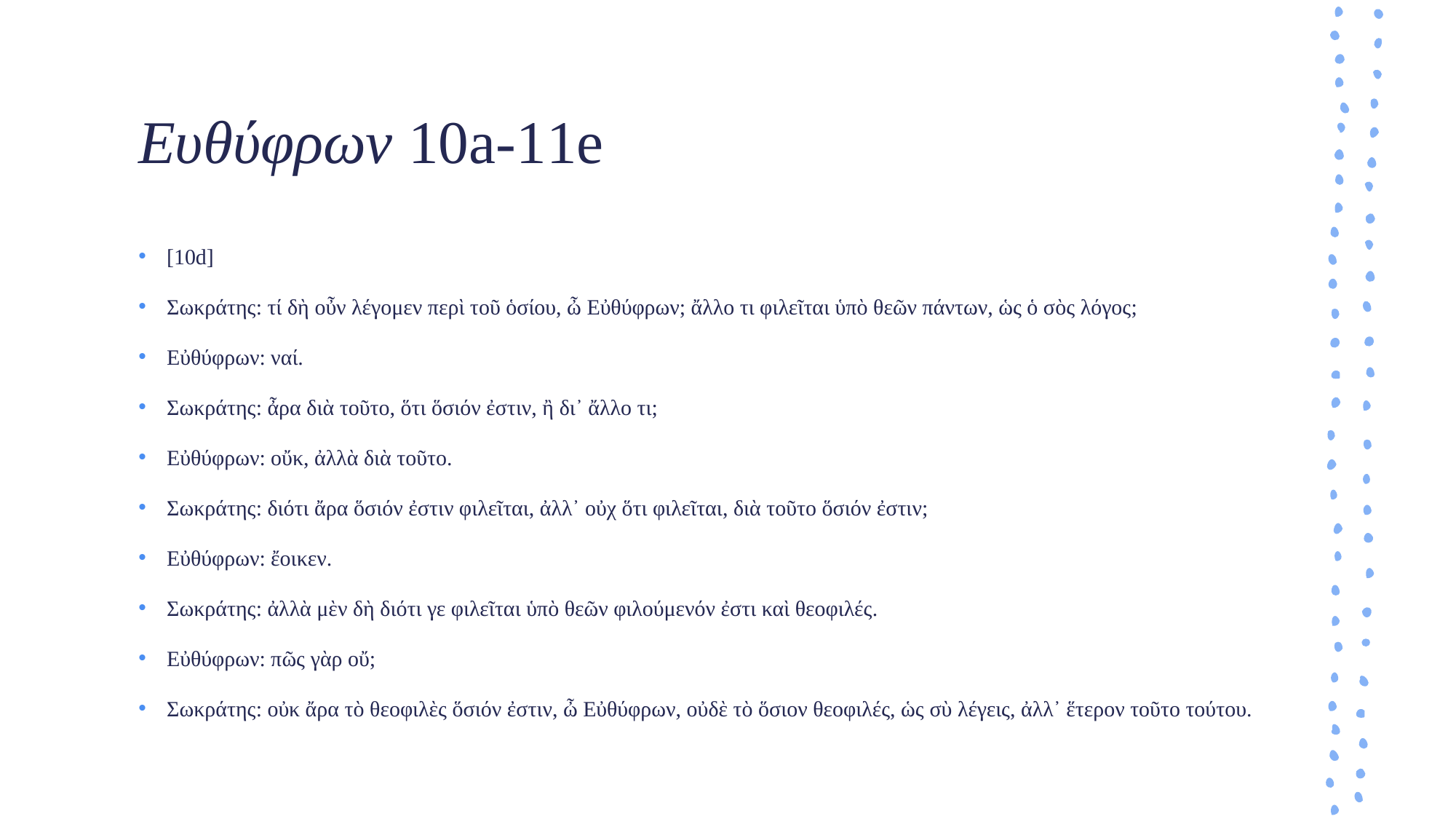

# Ευθύφρων 10a-11e
[10d]
Σωκράτης: τί δὴ οὖν λέγομεν περὶ τοῦ ὁσίου, ὦ Εὐθύφρων; ἄλλο τι φιλεῖται ὑπὸ θεῶν πάντων, ὡς ὁ σὸς λόγος;
Εὐθύφρων: ναί.
Σωκράτης: ἆρα διὰ τοῦτο, ὅτι ὅσιόν ἐστιν, ἢ δι᾽ ἄλλο τι;
Εὐθύφρων: οὔκ, ἀλλὰ διὰ τοῦτο.
Σωκράτης: διότι ἄρα ὅσιόν ἐστιν φιλεῖται, ἀλλ᾽ οὐχ ὅτι φιλεῖται, διὰ τοῦτο ὅσιόν ἐστιν;
Εὐθύφρων: ἔοικεν.
Σωκράτης: ἀλλὰ μὲν δὴ διότι γε φιλεῖται ὑπὸ θεῶν φιλούμενόν ἐστι καὶ θεοφιλές.
Εὐθύφρων: πῶς γὰρ οὔ;
Σωκράτης: οὐκ ἄρα τὸ θεοφιλὲς ὅσιόν ἐστιν, ὦ Εὐθύφρων, οὐδὲ τὸ ὅσιον θεοφιλές, ὡς σὺ λέγεις, ἀλλ᾽ ἕτερον τοῦτο τούτου.